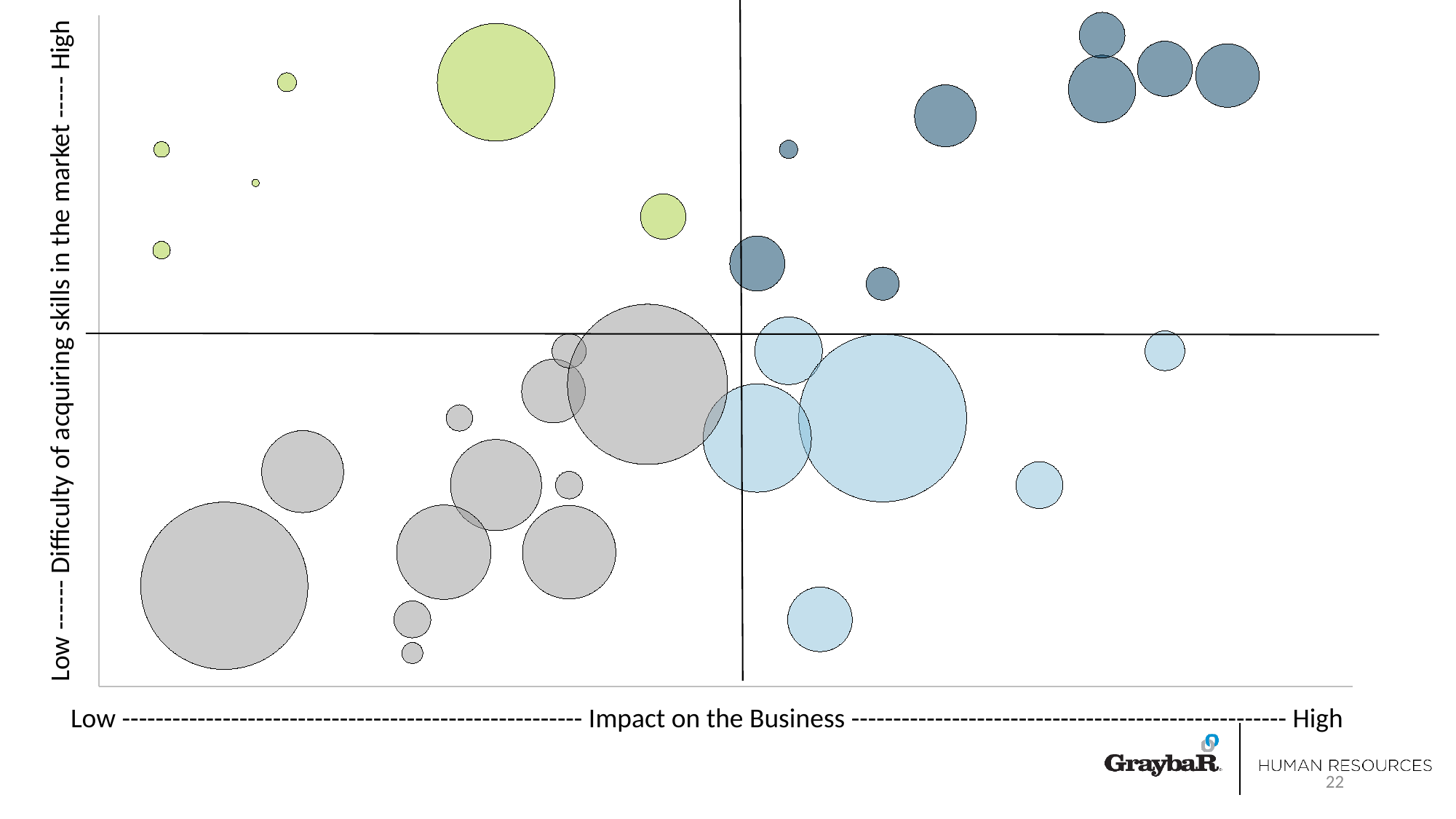

### Chart

| Category | Y-Values |
|---|---|
Low ------ Difficulty of acquiring skills in the market ----- High
Low ------------------------------------------------------- Impact on the Business ---------------------------------------------------- High
22